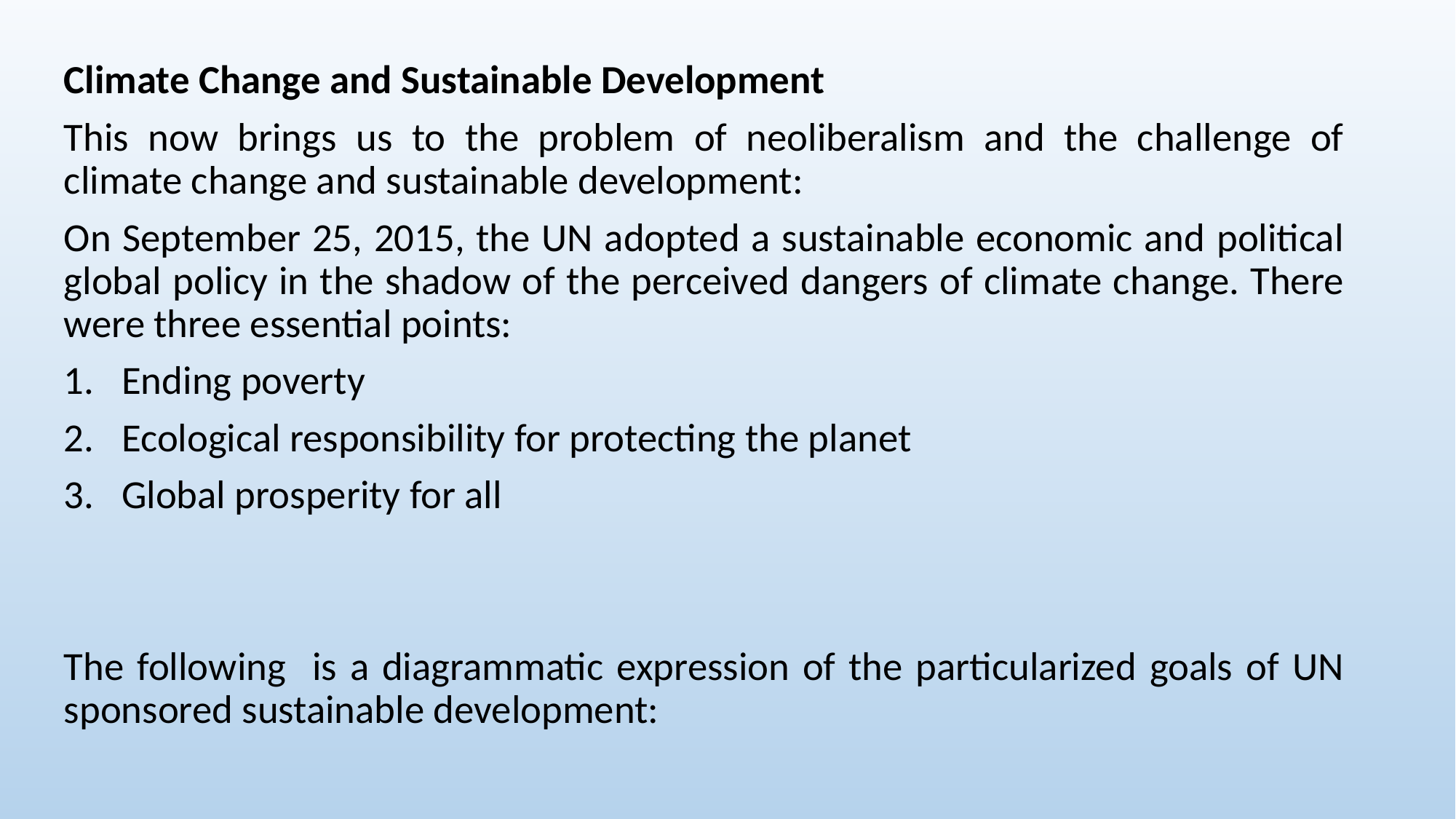

Climate Change and Sustainable Development
This now brings us to the problem of neoliberalism and the challenge of climate change and sustainable development:
On September 25, 2015, the UN adopted a sustainable economic and political global policy in the shadow of the perceived dangers of climate change. There were three essential points:
Ending poverty
Ecological responsibility for protecting the planet
Global prosperity for all

The following  is a diagrammatic expression of the particularized goals of UN sponsored sustainable development: